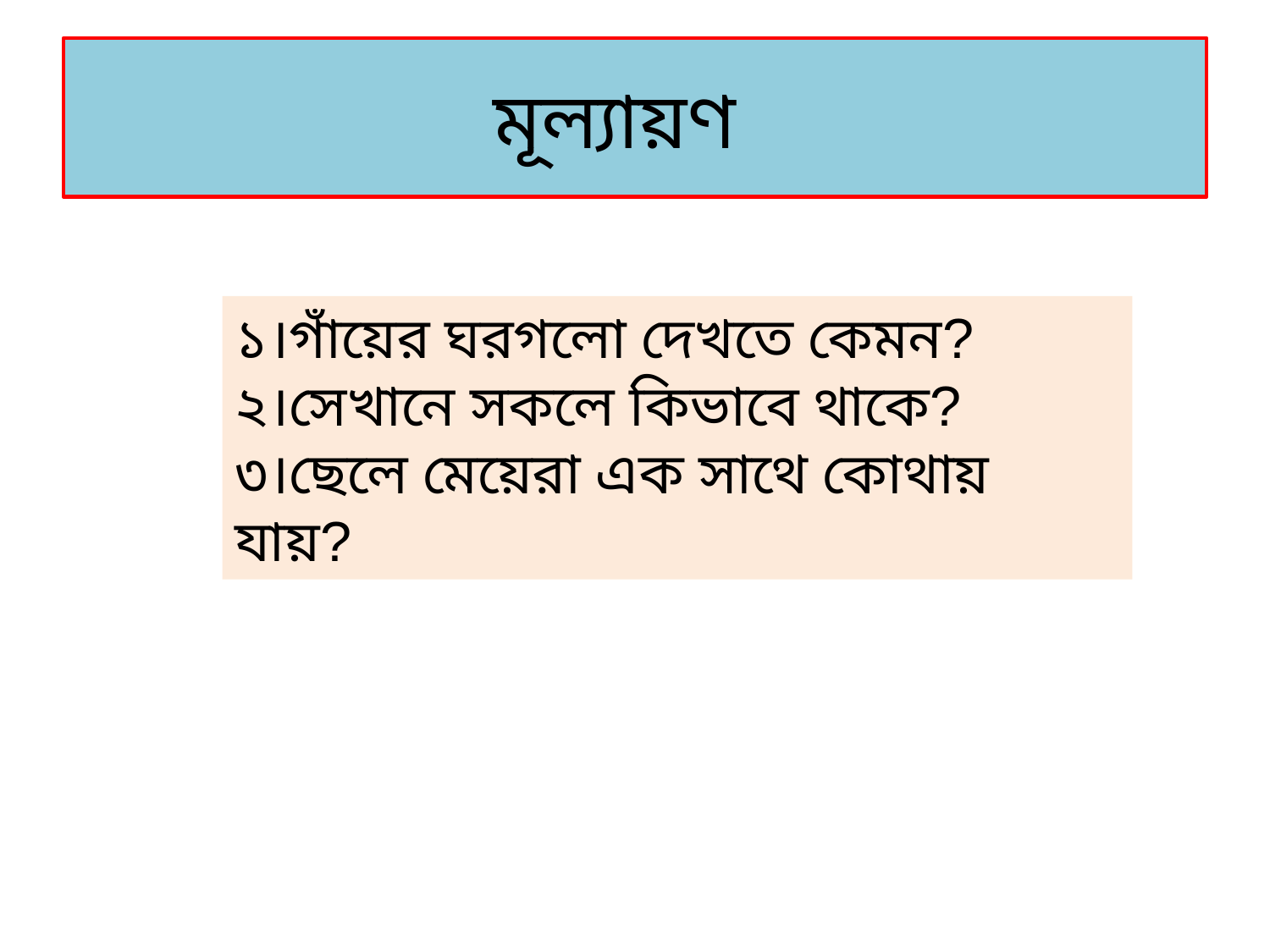

# মূল্যায়ণ
১।গাঁয়ের ঘরগলো দেখতে কেমন?
২।সেখানে সকলে কিভাবে থাকে?
৩।ছেলে মেয়েরা এক সাথে কোথায় যায়?